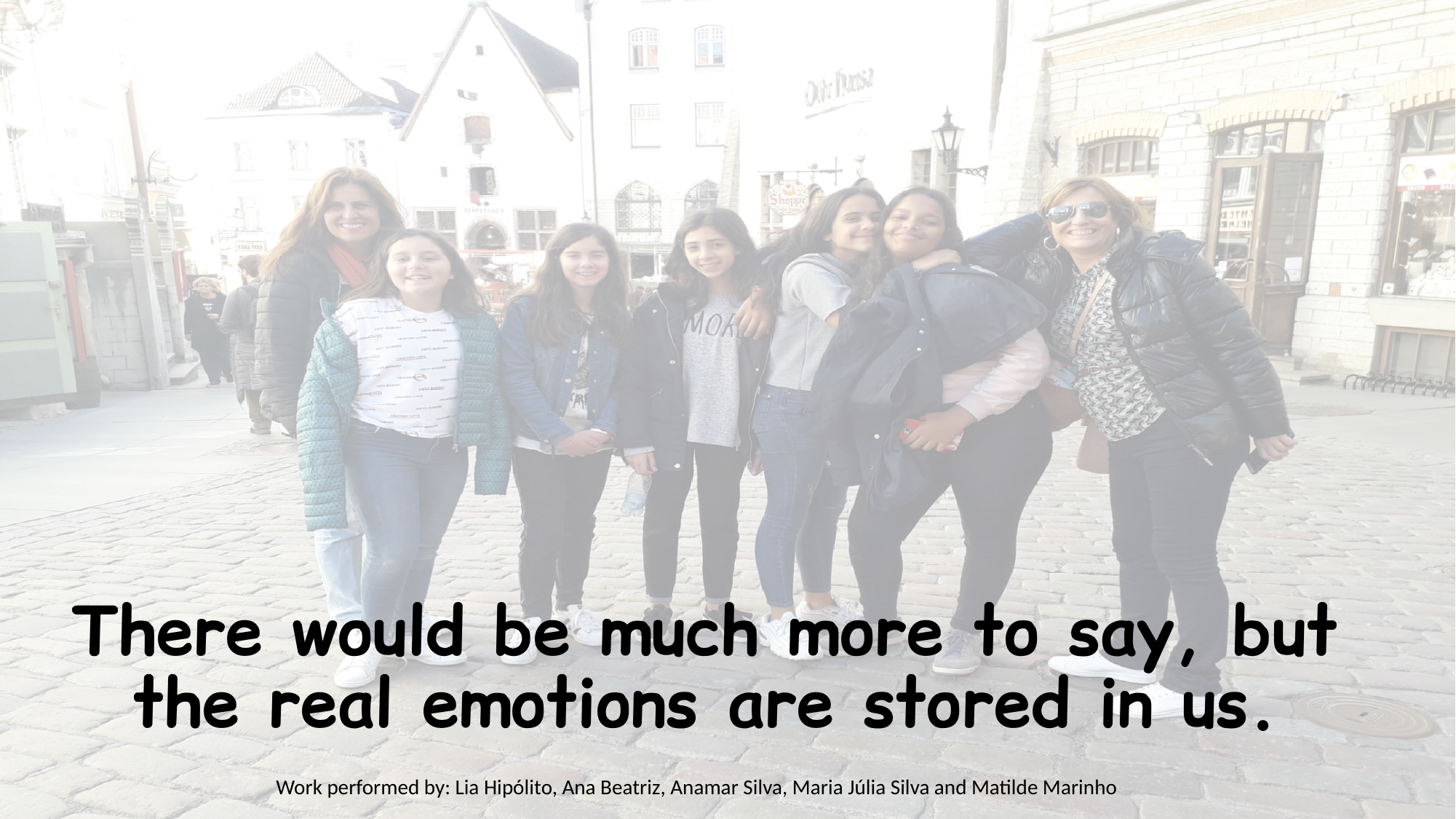

# There would be much more to say, but the real emotions are stored in us.
Work performed by: Lia Hipólito, Ana Beatriz, Anamar Silva, Maria Júlia Silva and Matilde Marinho